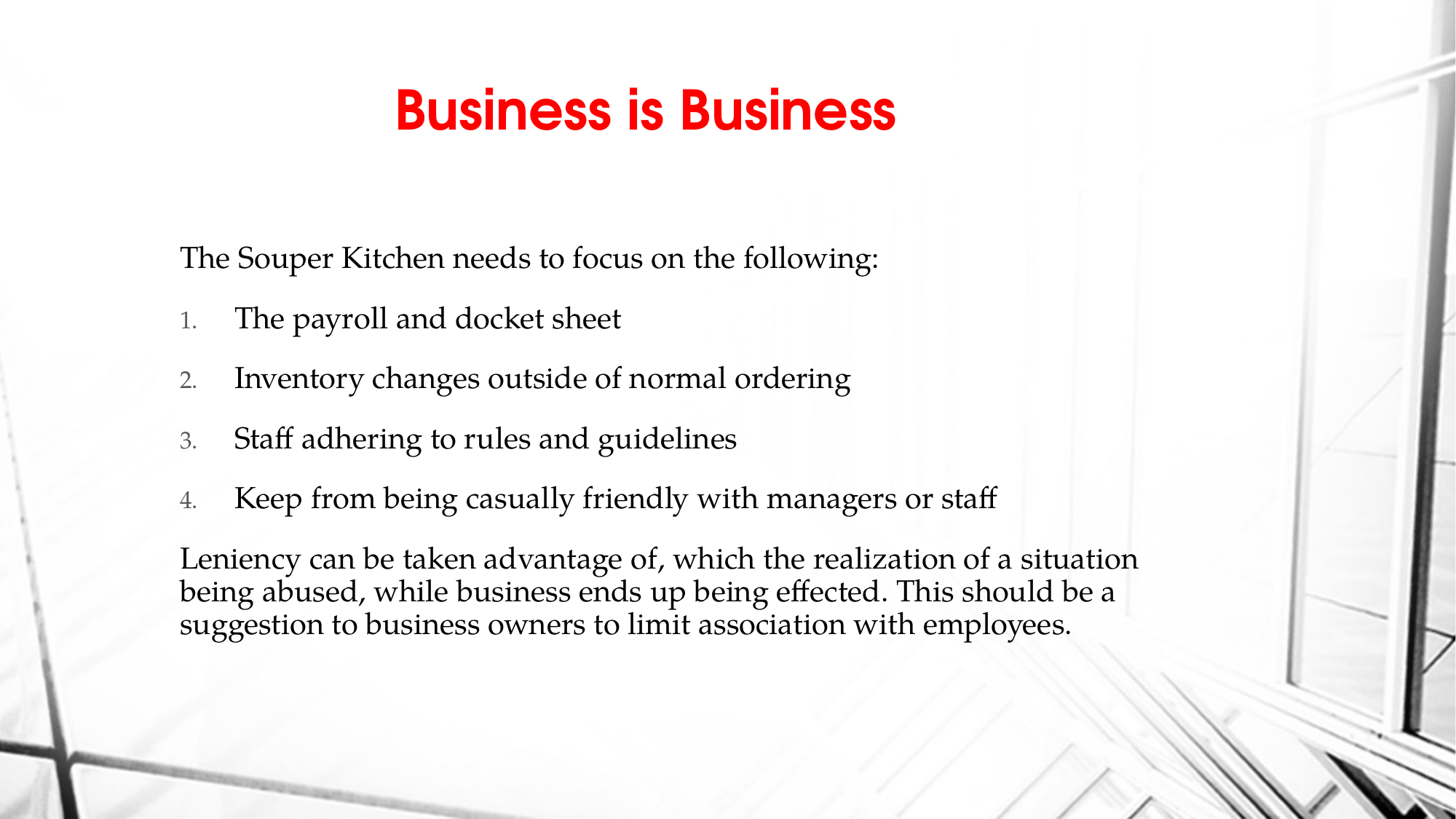

# Business is Business
The Souper Kitchen needs to focus on the following:
The payroll and docket sheet
Inventory changes outside of normal ordering
Staff adhering to rules and guidelines
Keep from being casually friendly with managers or staff
Leniency can be taken advantage of, which the realization of a situation being abused, while business ends up being effected. This should be a suggestion to business owners to limit association with employees.